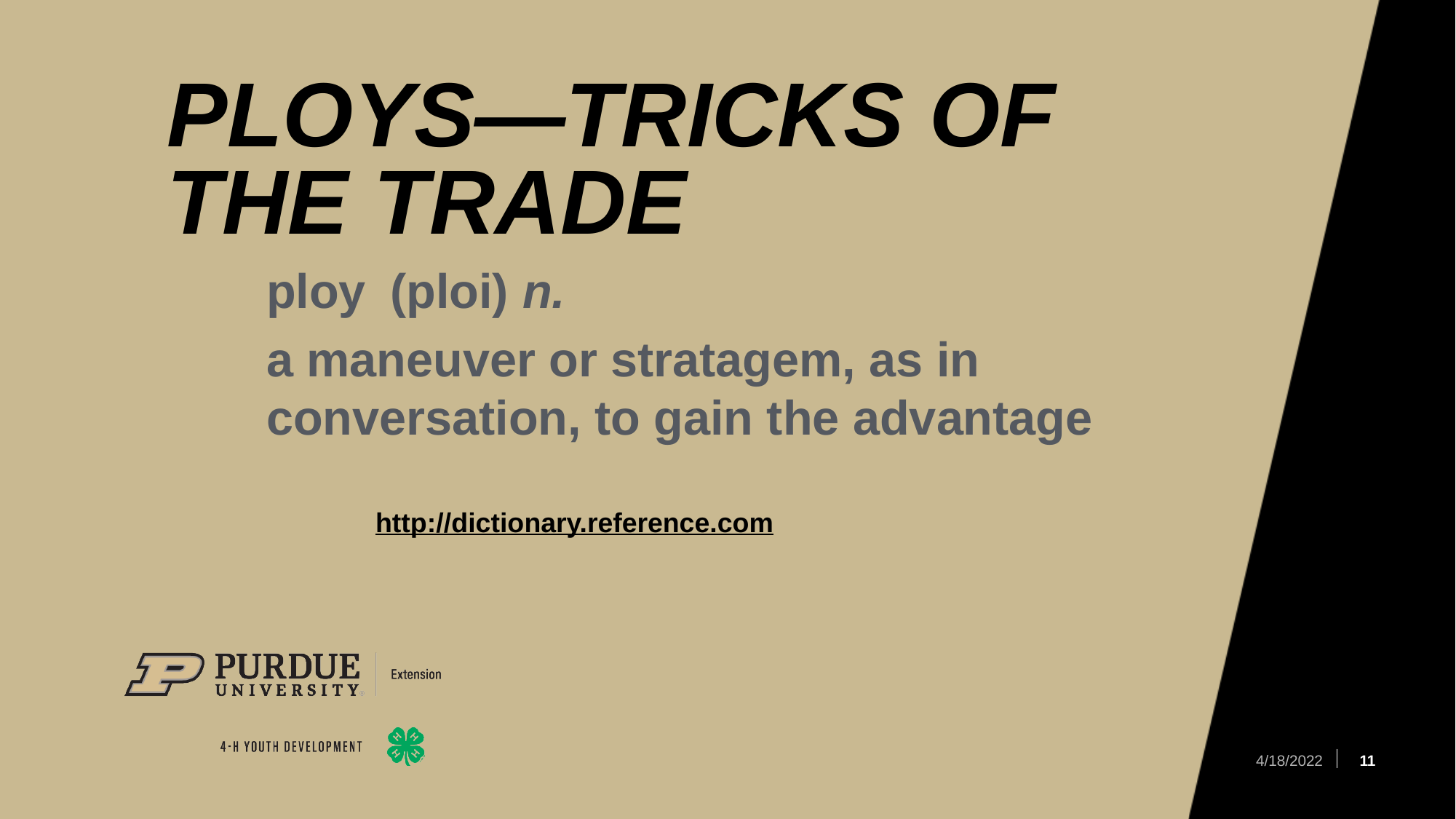

# Ploys—Tricks of the Trade
ploy (ploi) n.
a maneuver or stratagem, as in conversation, to gain the advantage

	http://dictionary.reference.com
11
4/18/2022